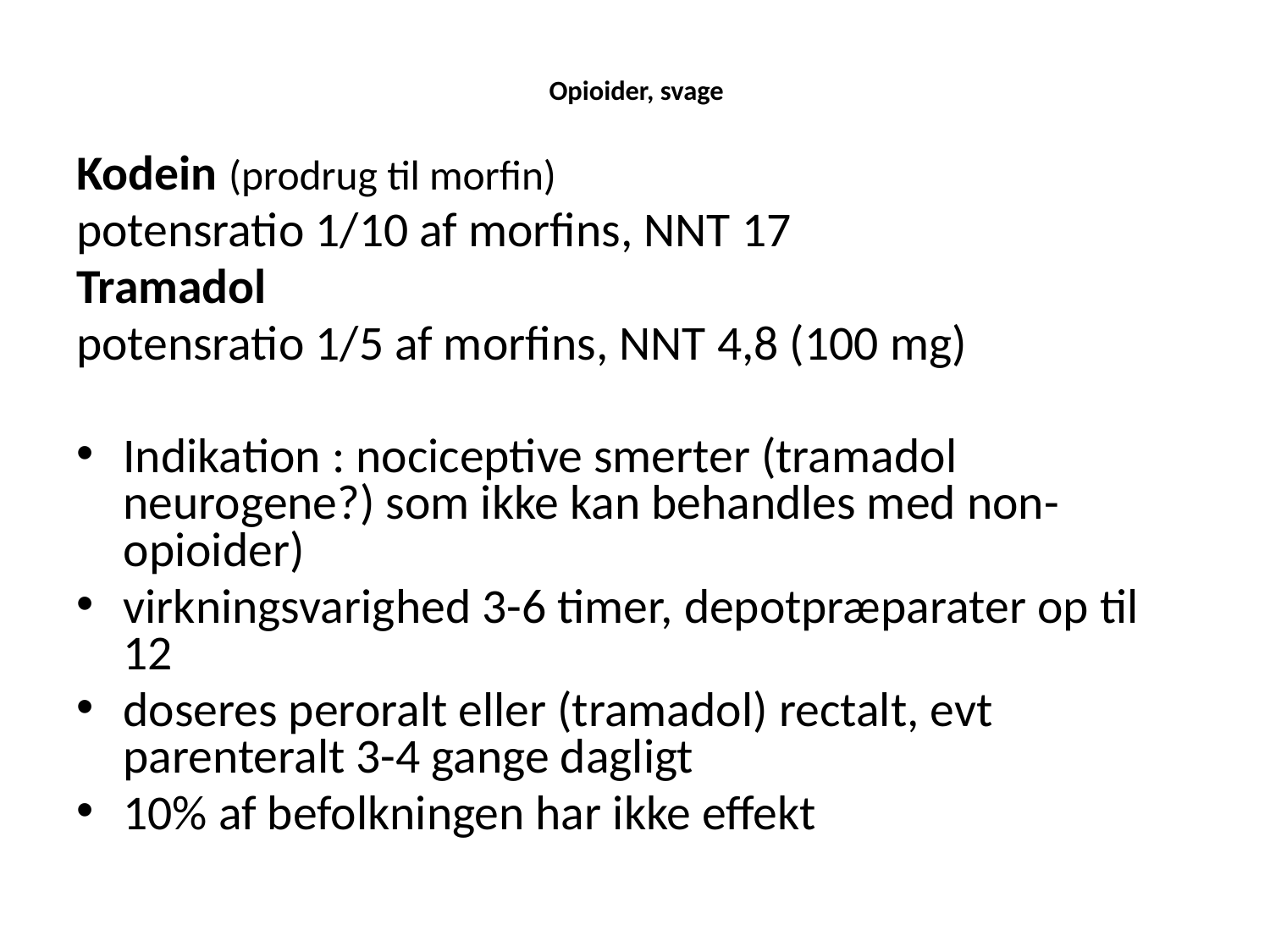

# Opioider, svage
Kodein (prodrug til morfin)
potensratio 1/10 af morfins, NNT 17
Tramadol
potensratio 1/5 af morfins, NNT 4,8 (100 mg)

Indikation : nociceptive smerter (tramadol neurogene?) som ikke kan behandles med non-opioider)
virkningsvarighed 3-6 timer, depotpræparater op til 12
doseres peroralt eller (tramadol) rectalt, evt parenteralt 3-4 gange dagligt
10% af befolkningen har ikke effekt